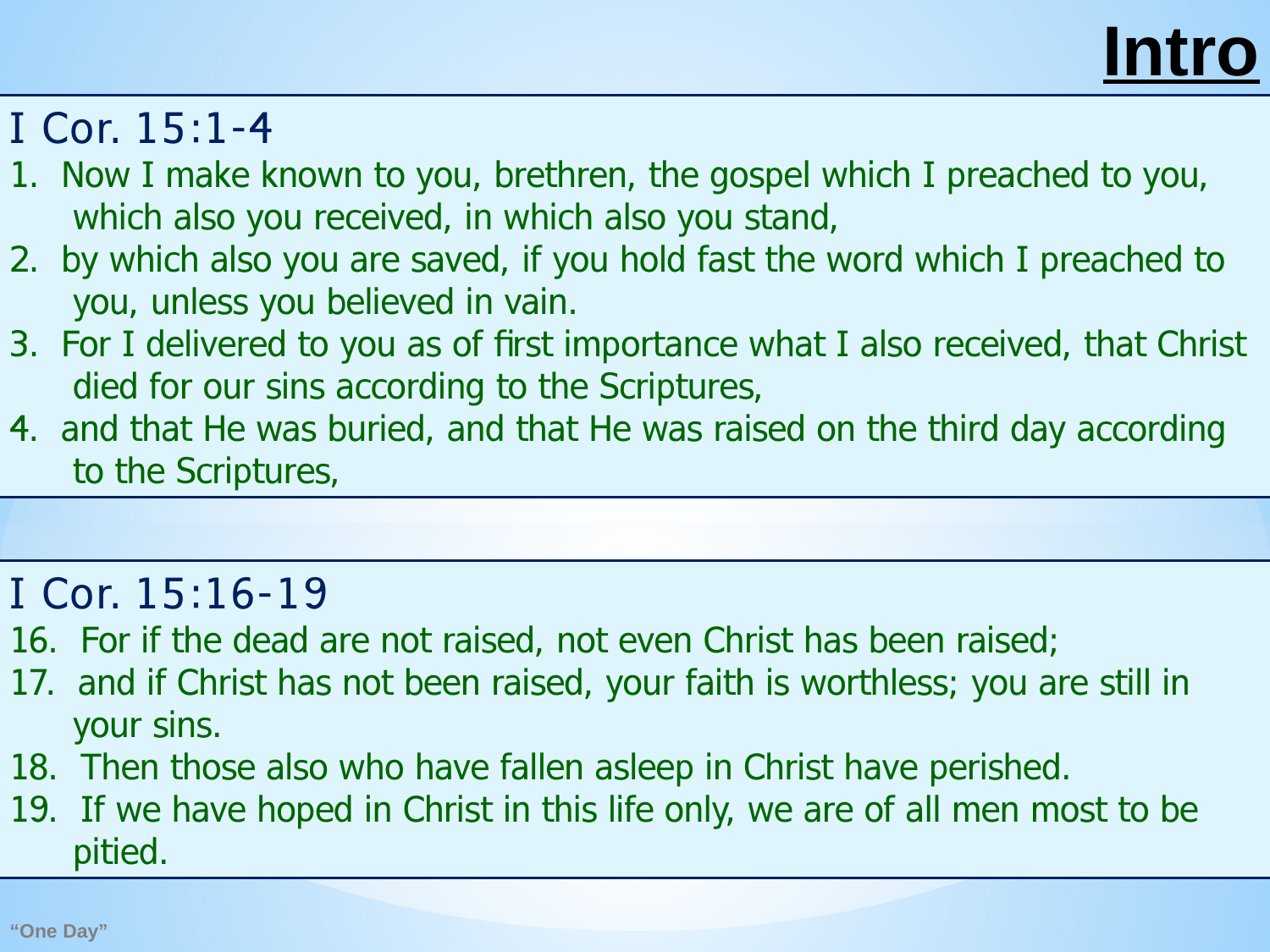

# Intro
I Cor. 15:1-4
1.  Now I make known to you, brethren, the gospel which I preached to you, which also you received, in which also you stand,
2.  by which also you are saved, if you hold fast the word which I preached to you, unless you believed in vain.
3.  For I delivered to you as of first importance what I also received, that Christ died for our sins according to the Scriptures,
4.  and that He was buried, and that He was raised on the third day according to the Scriptures,
I Cor. 15:16-19
16.  For if the dead are not raised, not even Christ has been raised;
17.  and if Christ has not been raised, your faith is worthless; you are still in your sins.
18.  Then those also who have fallen asleep in Christ have perished.
19.  If we have hoped in Christ in this life only, we are of all men most to be pitied.
“One Day”